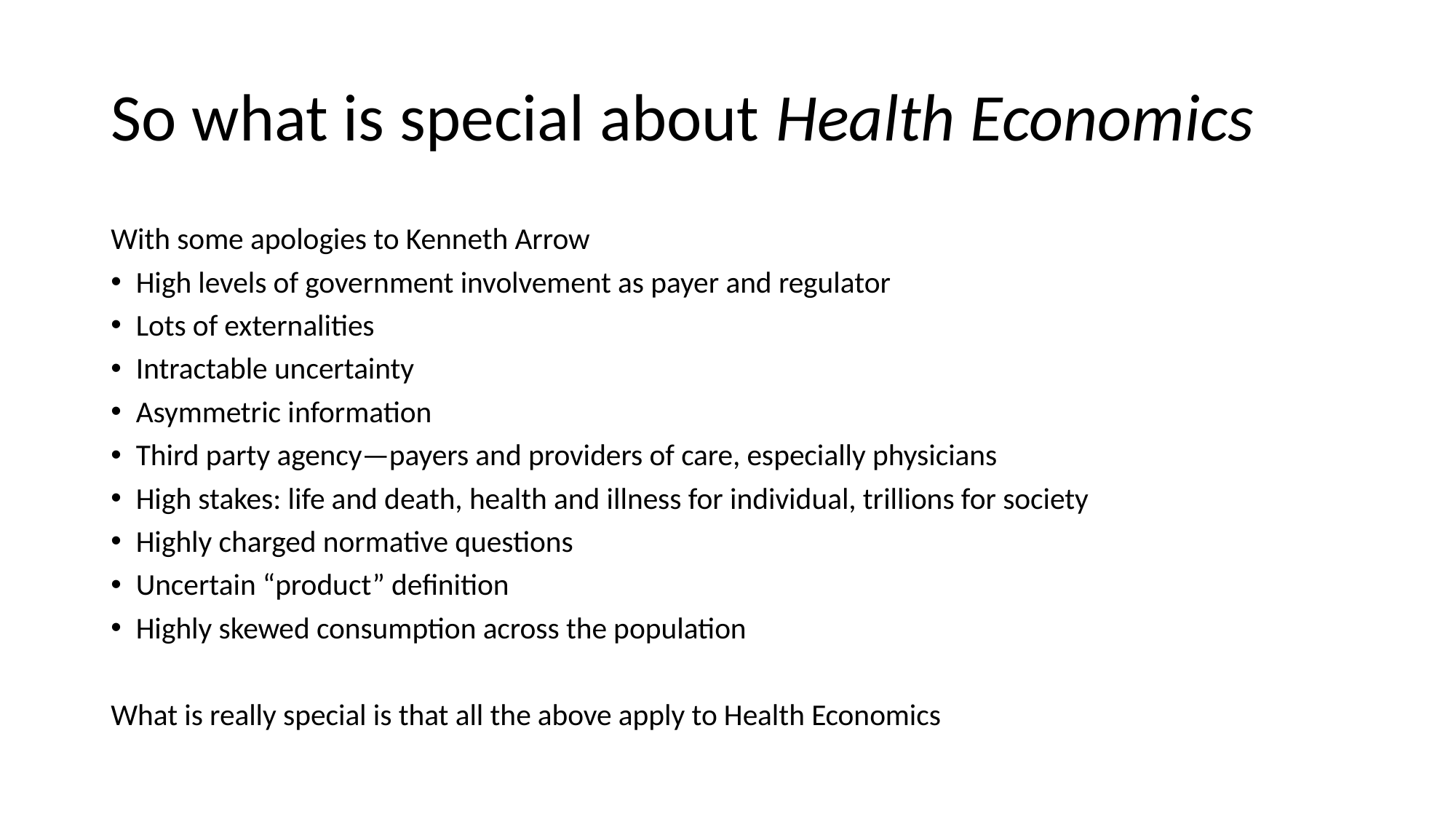

# So what is special about Health Economics
With some apologies to Kenneth Arrow
High levels of government involvement as payer and regulator
Lots of externalities
Intractable uncertainty
Asymmetric information
Third party agency—payers and providers of care, especially physicians
High stakes: life and death, health and illness for individual, trillions for society
Highly charged normative questions
Uncertain “product” definition
Highly skewed consumption across the population

What is really special is that all the above apply to Health Economics